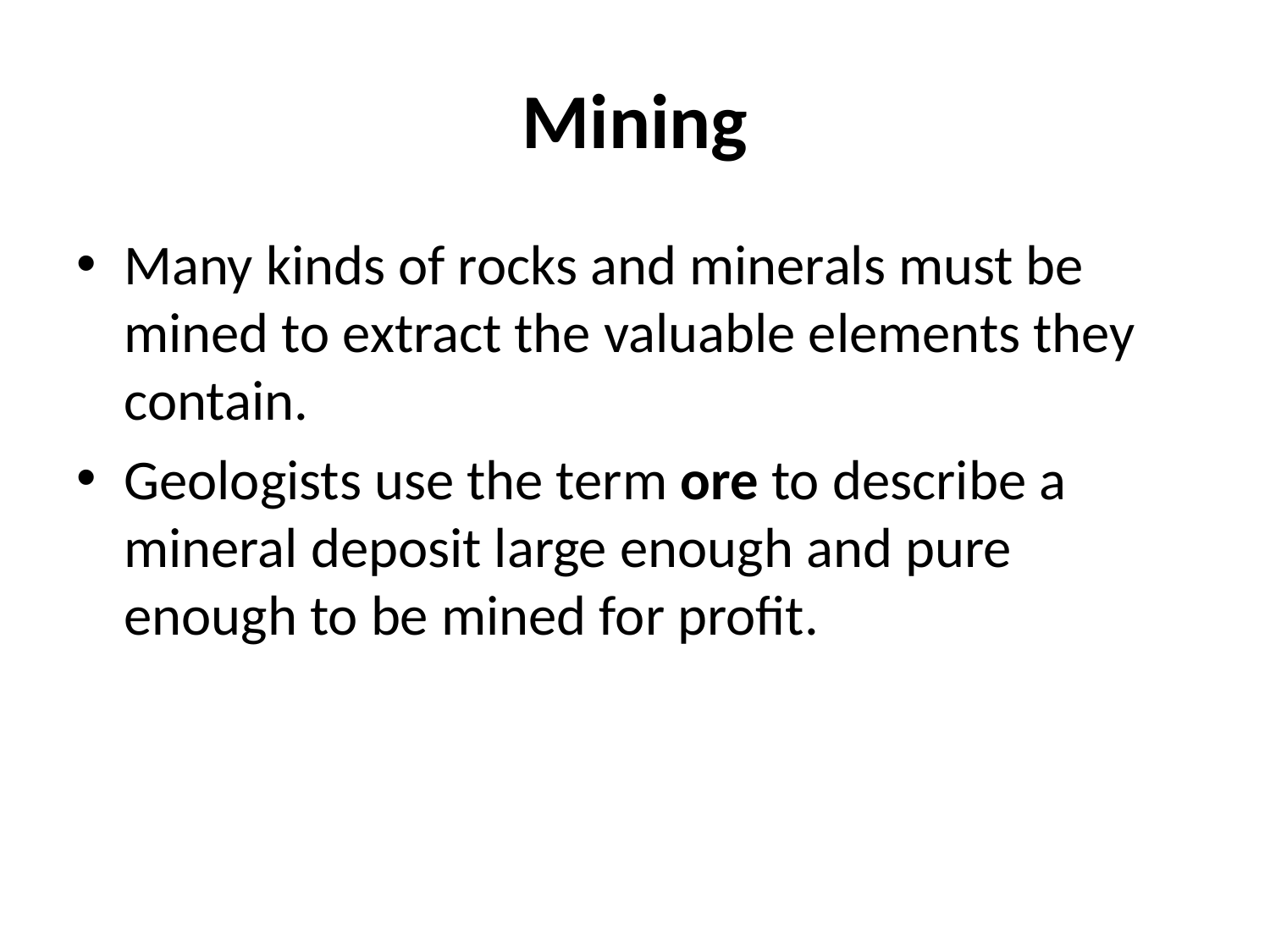

# Mining
Many kinds of rocks and minerals must be mined to extract the valuable elements they contain.
Geologists use the term ore to describe a mineral deposit large enough and pure enough to be mined for profit.